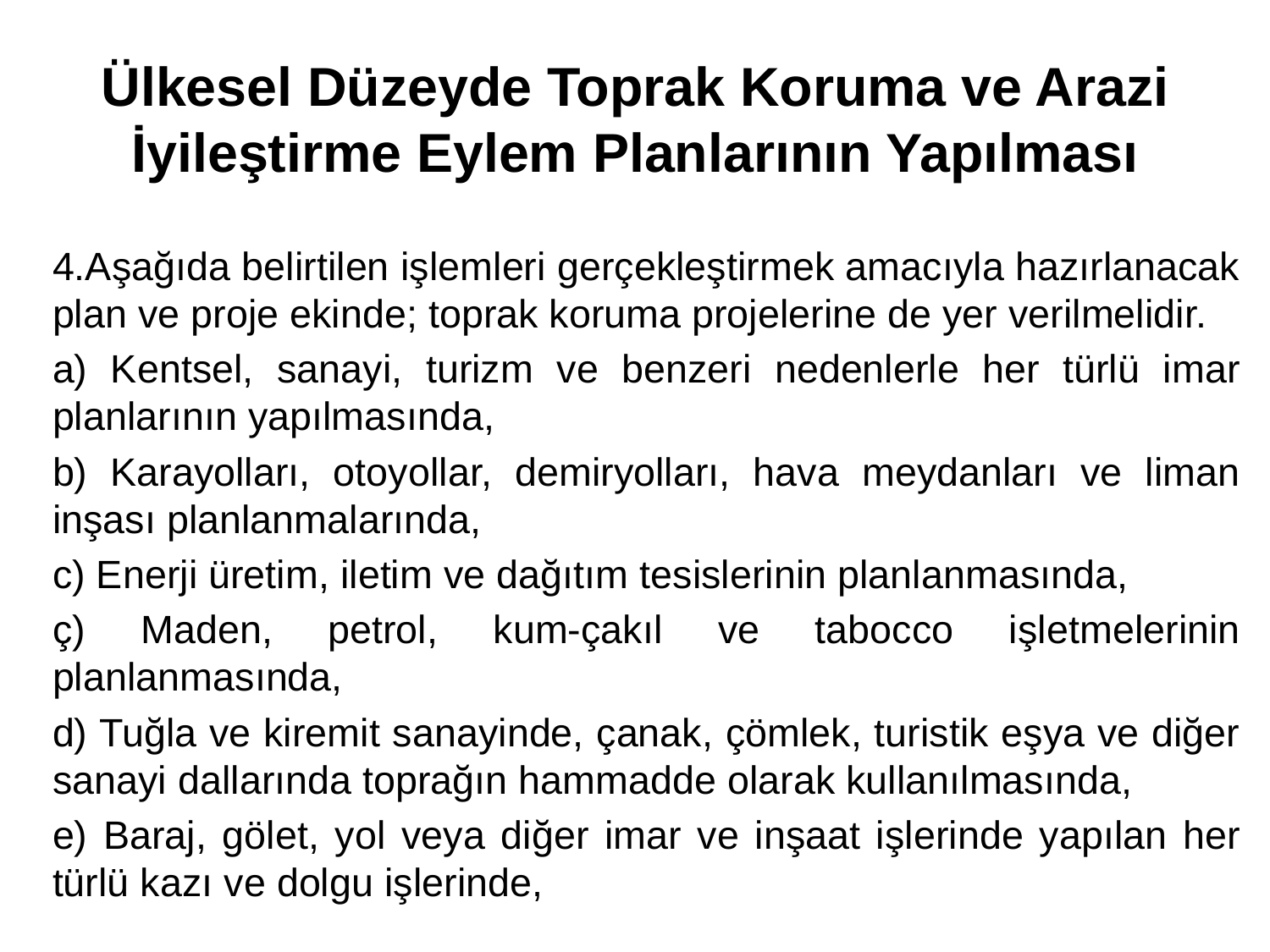

# Ülkesel Düzeyde Toprak Koruma ve Arazi İyileştirme Eylem Planlarının Yapılması
4.Aşağıda belirtilen işlemleri gerçekleştirmek amacıyla hazırlanacak plan ve proje ekinde; toprak koruma projelerine de yer verilmelidir.
a) Kentsel, sanayi, turizm ve benzeri nedenlerle her türlü imar planlarının yapılmasında,
b) Karayolları, otoyollar, demiryolları, hava meydanları ve liman inşası planlanmalarında,
c) Enerji üretim, iletim ve dağıtım tesislerinin planlanmasında,
ç) Maden, petrol, kum-çakıl ve tabocco işletmelerinin planlanmasında,
d) Tuğla ve kiremit sanayinde, çanak, çömlek, turistik eşya ve diğer sanayi dallarında toprağın hammadde olarak kullanılmasında,
e) Baraj, gölet, yol veya diğer imar ve inşaat işlerinde yapılan her türlü kazı ve dolgu işlerinde,